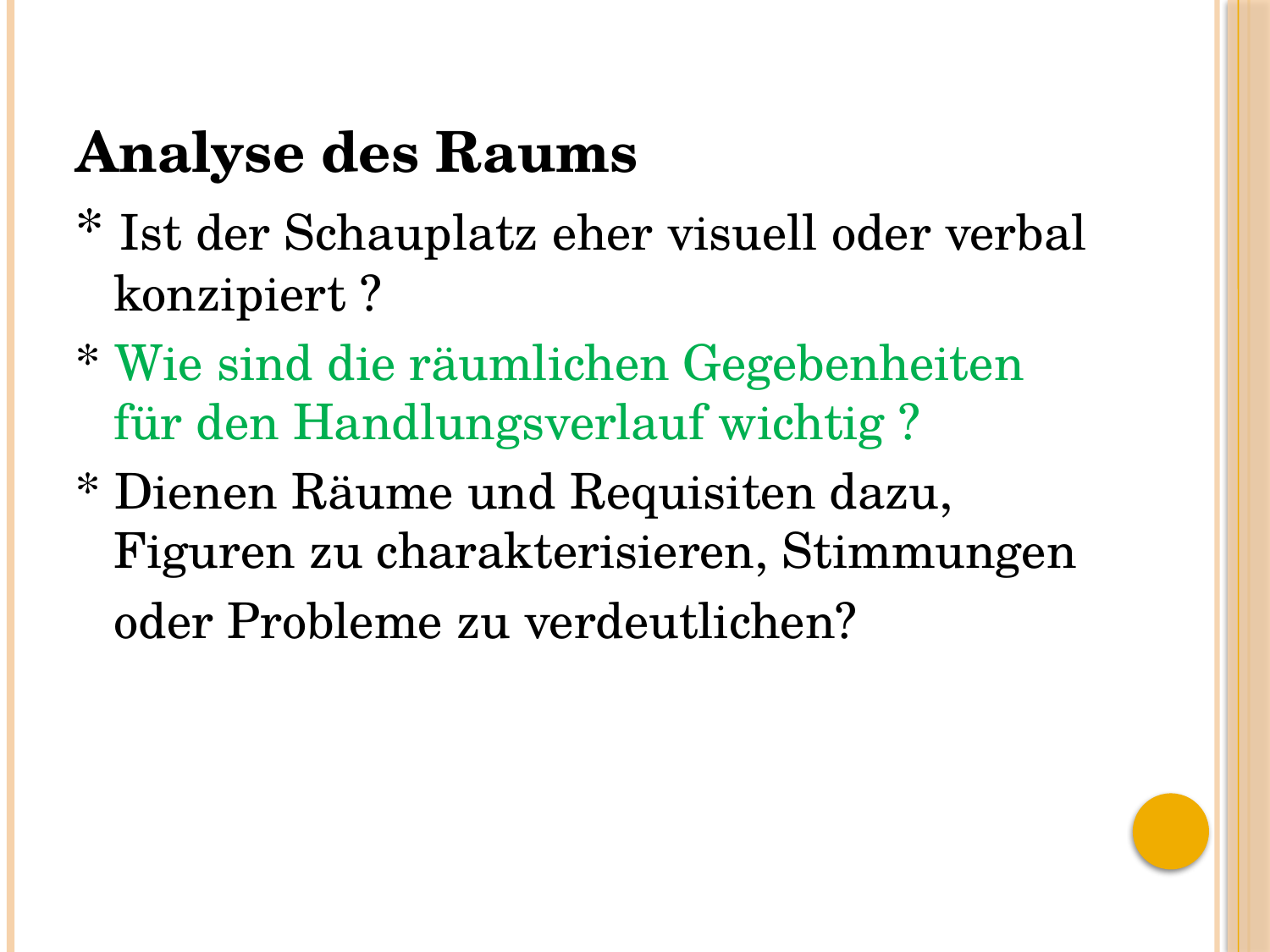

Analyse des Raums
* Ist der Schauplatz eher visuell oder verbal konzipiert ?
* Wie sind die räumlichen Gegebenheiten für den Handlungsverlauf wichtig ?
* Dienen Räume und Requisiten dazu, Figuren zu charakterisieren, Stimmungen
	oder Probleme zu verdeutlichen?